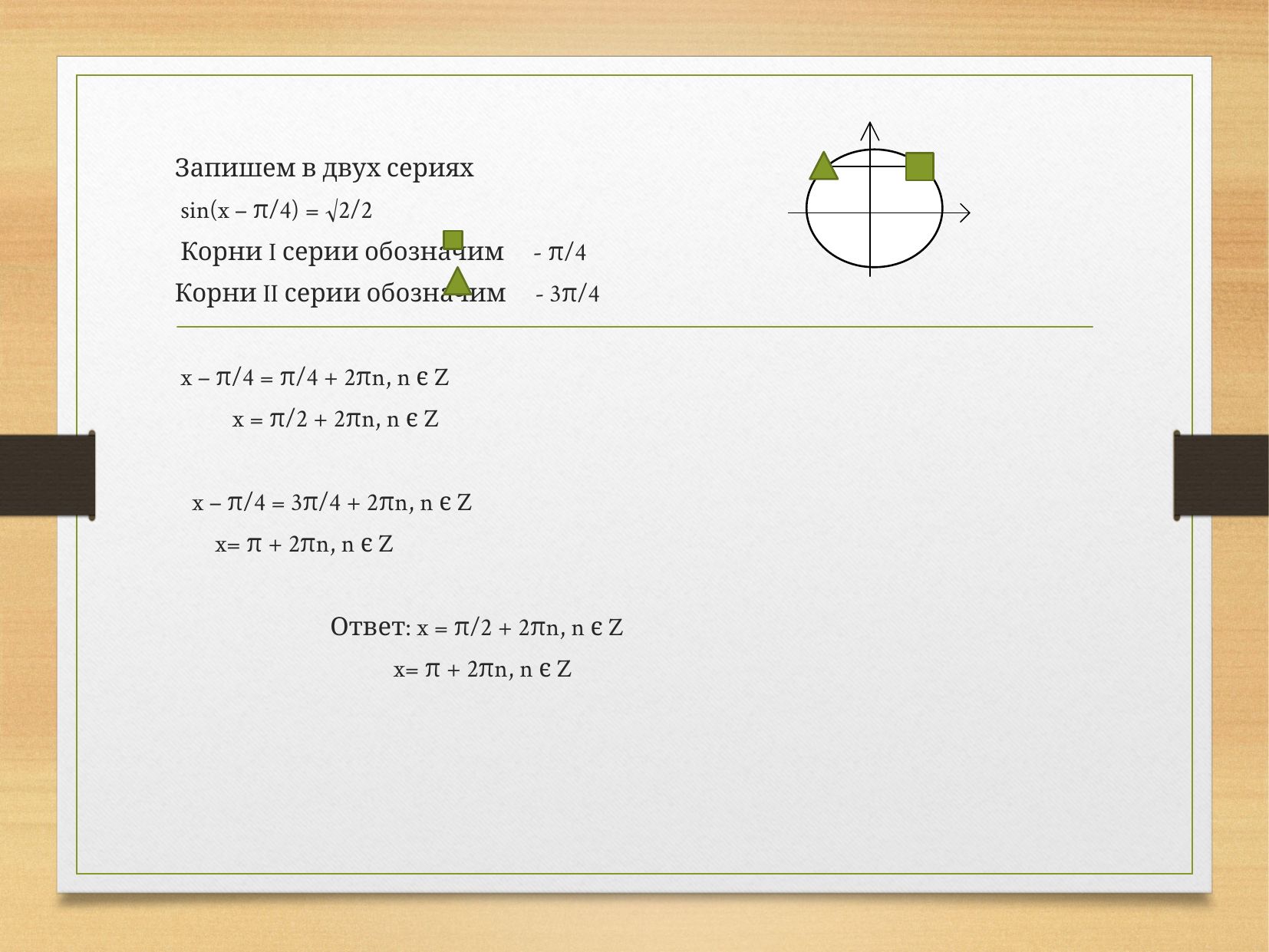

Запишем в двух сериях
 sin(x – π/4) = √2/2
 Корни I серии обозначим     - π/4
Корни II серии обозначим     - 3π/4

 x – π/4 = π/4 + 2πn, n ϵ Z
          x = π/2 + 2πn, n ϵ Z

   x – π/4 = 3π/4 + 2πn, n ϵ Z
       x= π + 2πn, n ϵ Z

                           Ответ: x = π/2 + 2πn, n ϵ Z
                                      x= π + 2πn, n ϵ Z